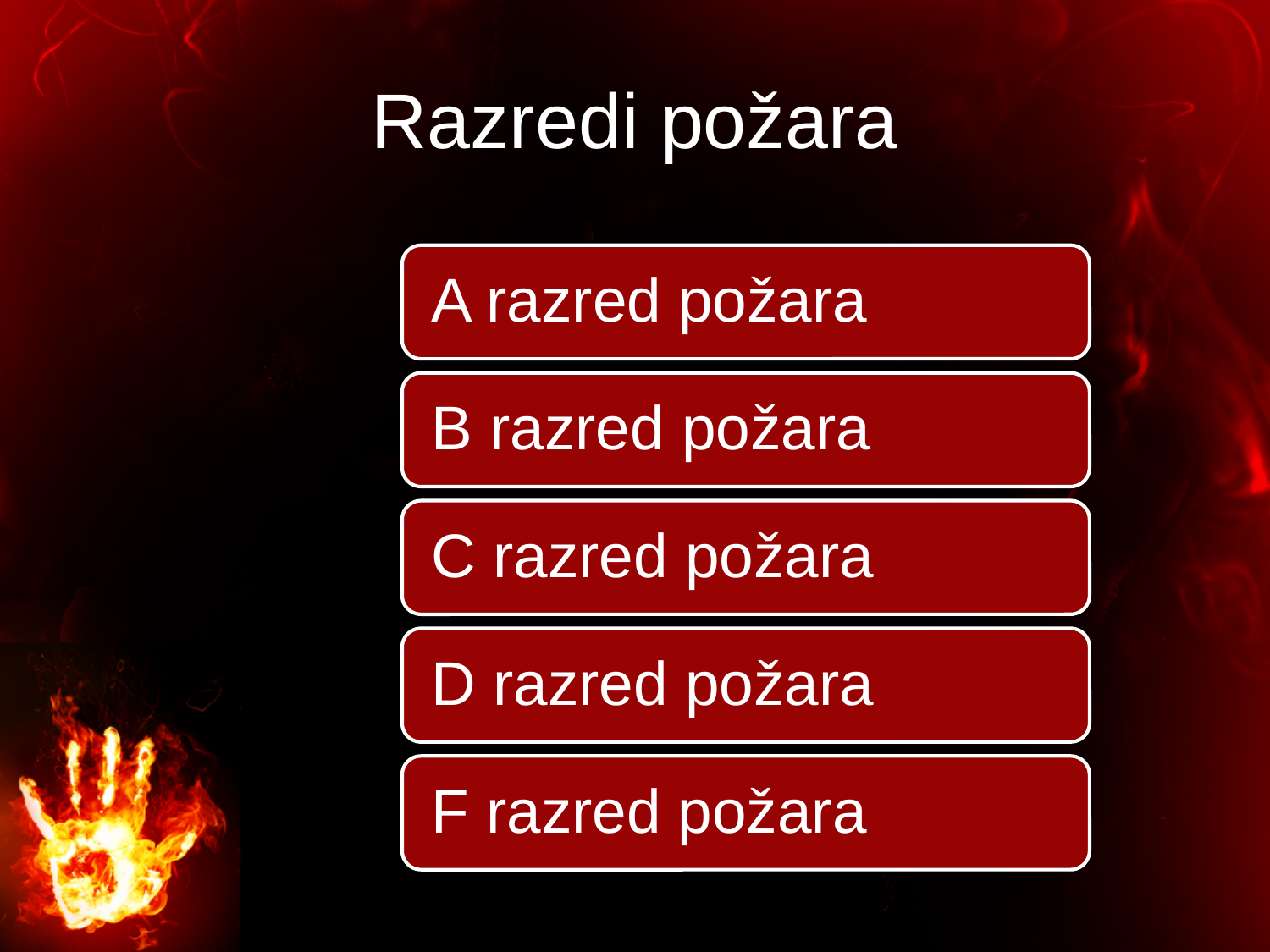

# Razredi požara
A razred požara
B razred požara
C razred požara
D razred požara
F razred požara